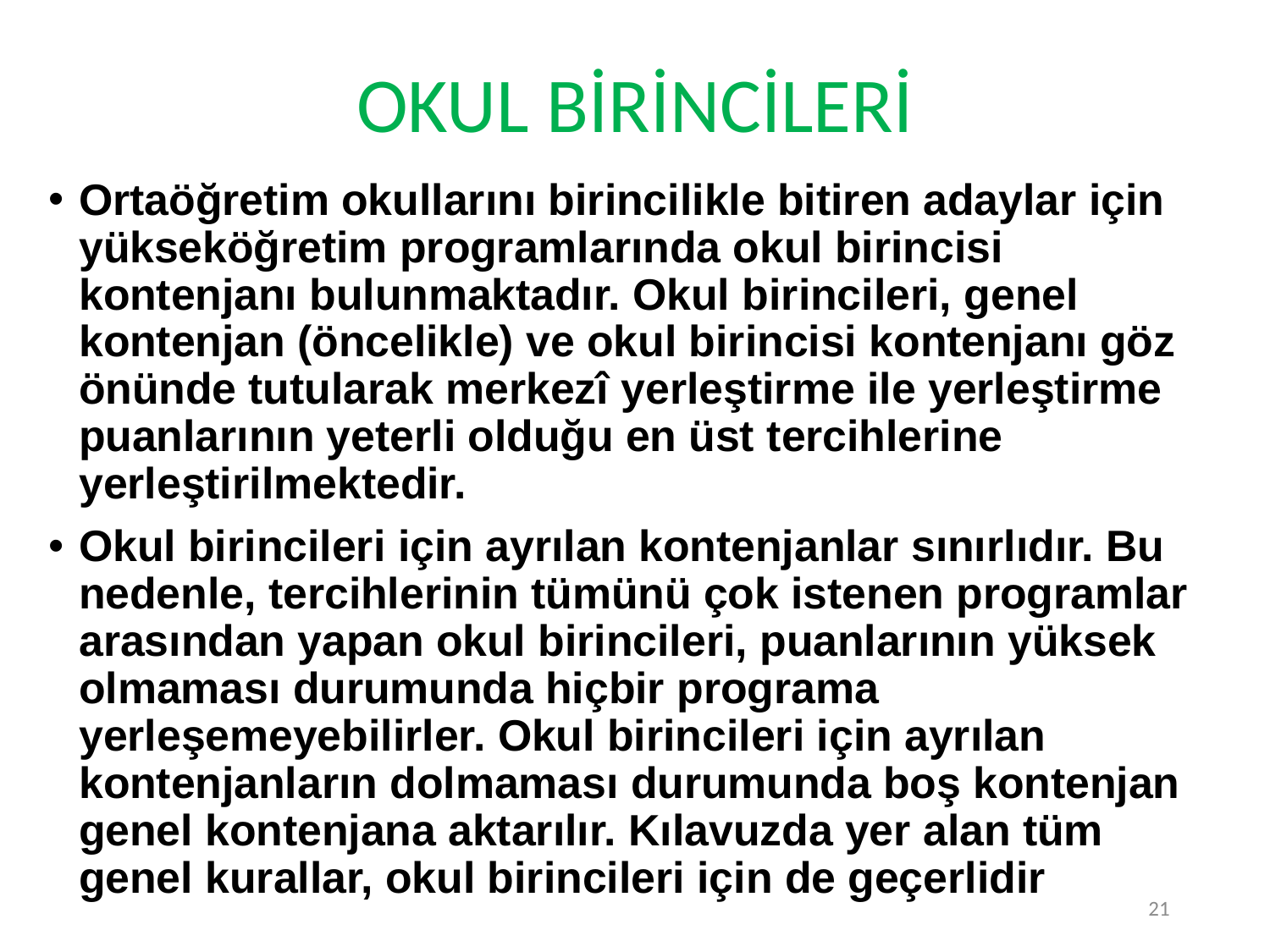

# OKUL BİRİNCİLERİ
Ortaöğretim okullarını birincilikle bitiren adaylar için yükseköğretim programlarında okul birincisi kontenjanı bulunmaktadır. Okul birincileri, genel kontenjan (öncelikle) ve okul birincisi kontenjanı göz önünde tutularak merkezî yerleştirme ile yerleştirme puanlarının yeterli olduğu en üst tercihlerine yerleştirilmektedir.
Okul birincileri için ayrılan kontenjanlar sınırlıdır. Bu nedenle, tercihlerinin tümünü çok istenen programlar arasından yapan okul birincileri, puanlarının yüksek olmaması durumunda hiçbir programa yerleşemeyebilirler. Okul birincileri için ayrılan kontenjanların dolmaması durumunda boş kontenjan genel kontenjana aktarılır. Kılavuzda yer alan tüm genel kurallar, okul birincileri için de geçerlidir
21